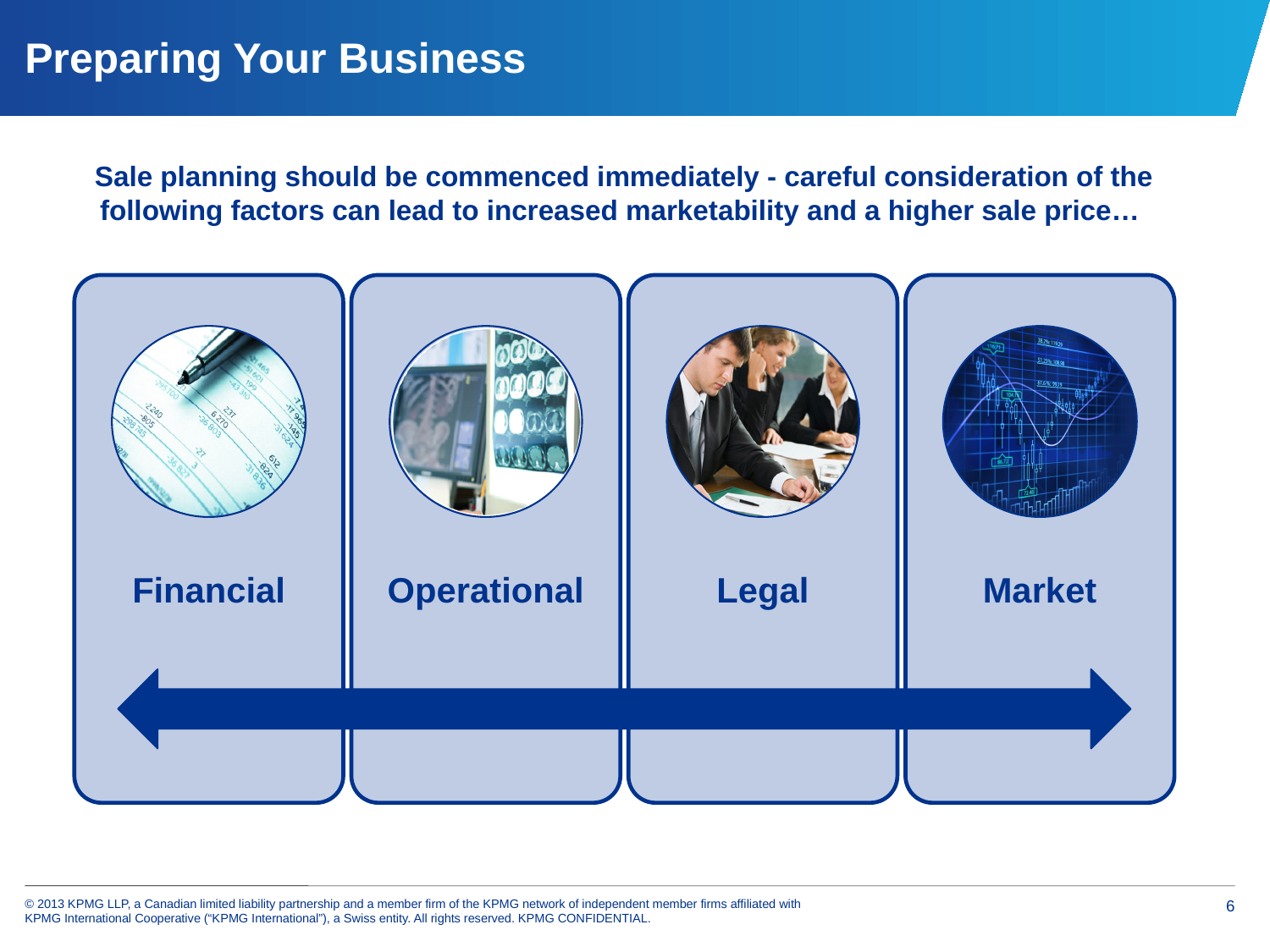

# Preparing Your Business
Sale planning should be commenced immediately - careful consideration of the following factors can lead to increased marketability and a higher sale price…

Financial
Operational
Legal
Market